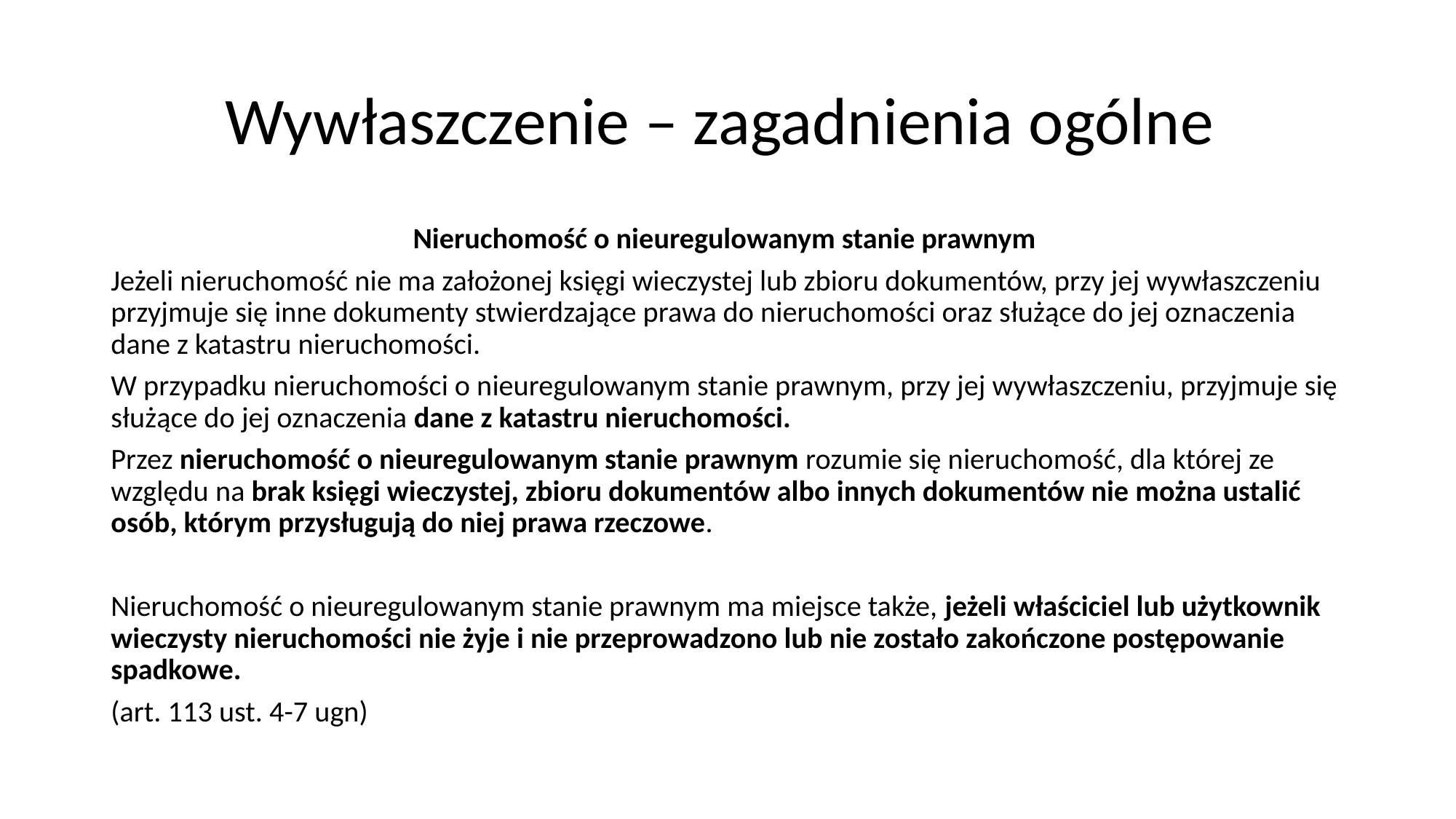

# Wywłaszczenie – zagadnienia ogólne
Nieruchomość o nieuregulowanym stanie prawnym
Jeżeli nieruchomość nie ma założonej księgi wieczystej lub zbioru dokumentów, przy jej wywłaszczeniu przyjmuje się inne dokumenty stwierdzające prawa do nieruchomości oraz służące do jej oznaczenia dane z katastru nieruchomości.
W przypadku nieruchomości o nieuregulowanym stanie prawnym, przy jej wywłaszczeniu, przyjmuje się służące do jej oznaczenia dane z katastru nieruchomości.
Przez nieruchomość o nieuregulowanym stanie prawnym rozumie się nieruchomość, dla której ze względu na brak księgi wieczystej, zbioru dokumentów albo innych dokumentów nie można ustalić osób, którym przysługują do niej prawa rzeczowe.

Nieruchomość o nieuregulowanym stanie prawnym ma miejsce także, jeżeli właściciel lub użytkownik wieczysty nieruchomości nie żyje i nie przeprowadzono lub nie zostało zakończone postępowanie spadkowe.
(art. 113 ust. 4-7 ugn)